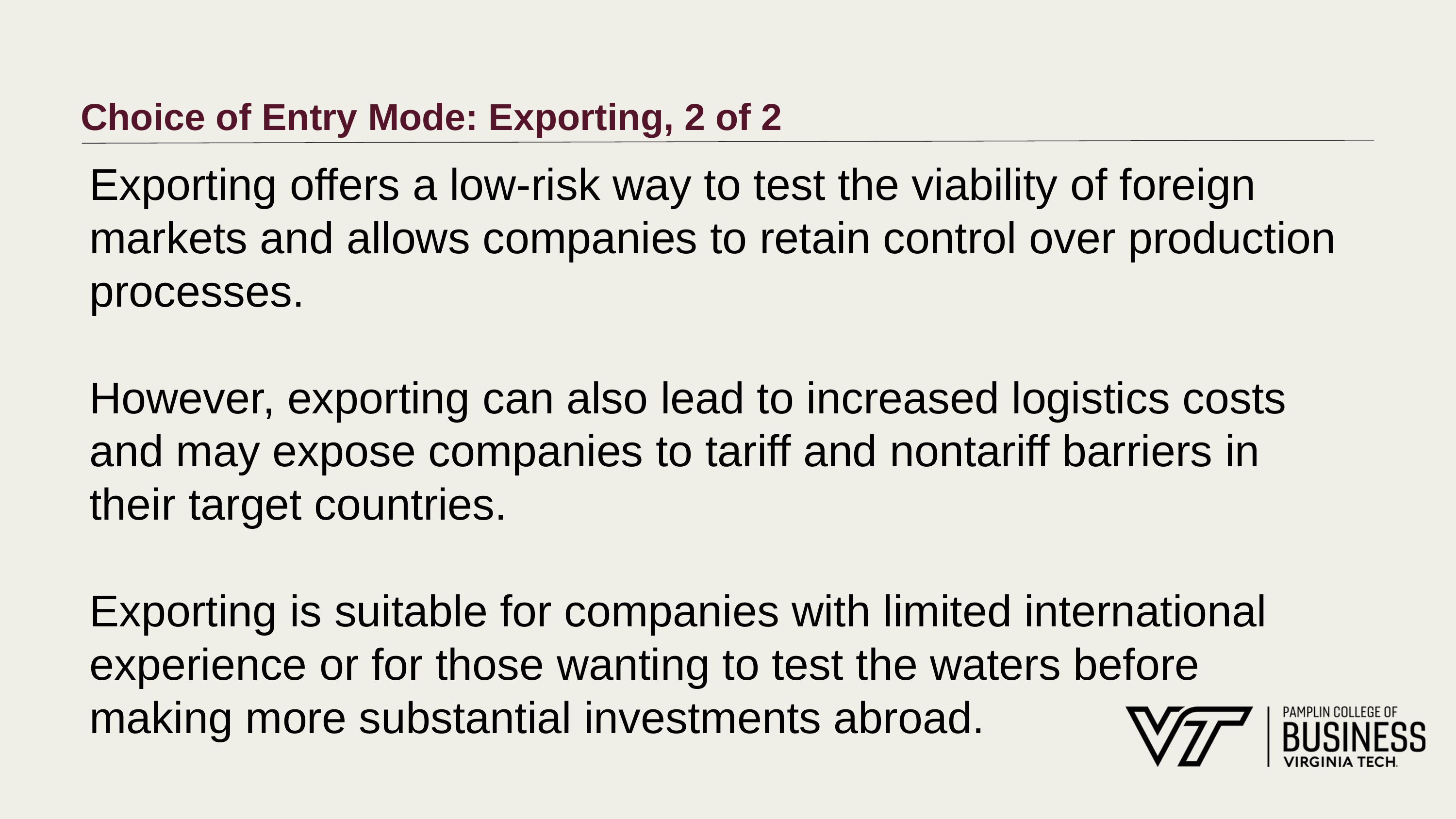

# Choice of Entry Mode: Exporting, 2 of 2
Exporting offers a low-risk way to test the viability of foreign markets and allows companies to retain control over production processes.

However, exporting can also lead to increased logistics costs and may expose companies to tariff and nontariff barriers in their target countries.

Exporting is suitable for companies with limited international experience or for those wanting to test the waters before making more substantial investments abroad.